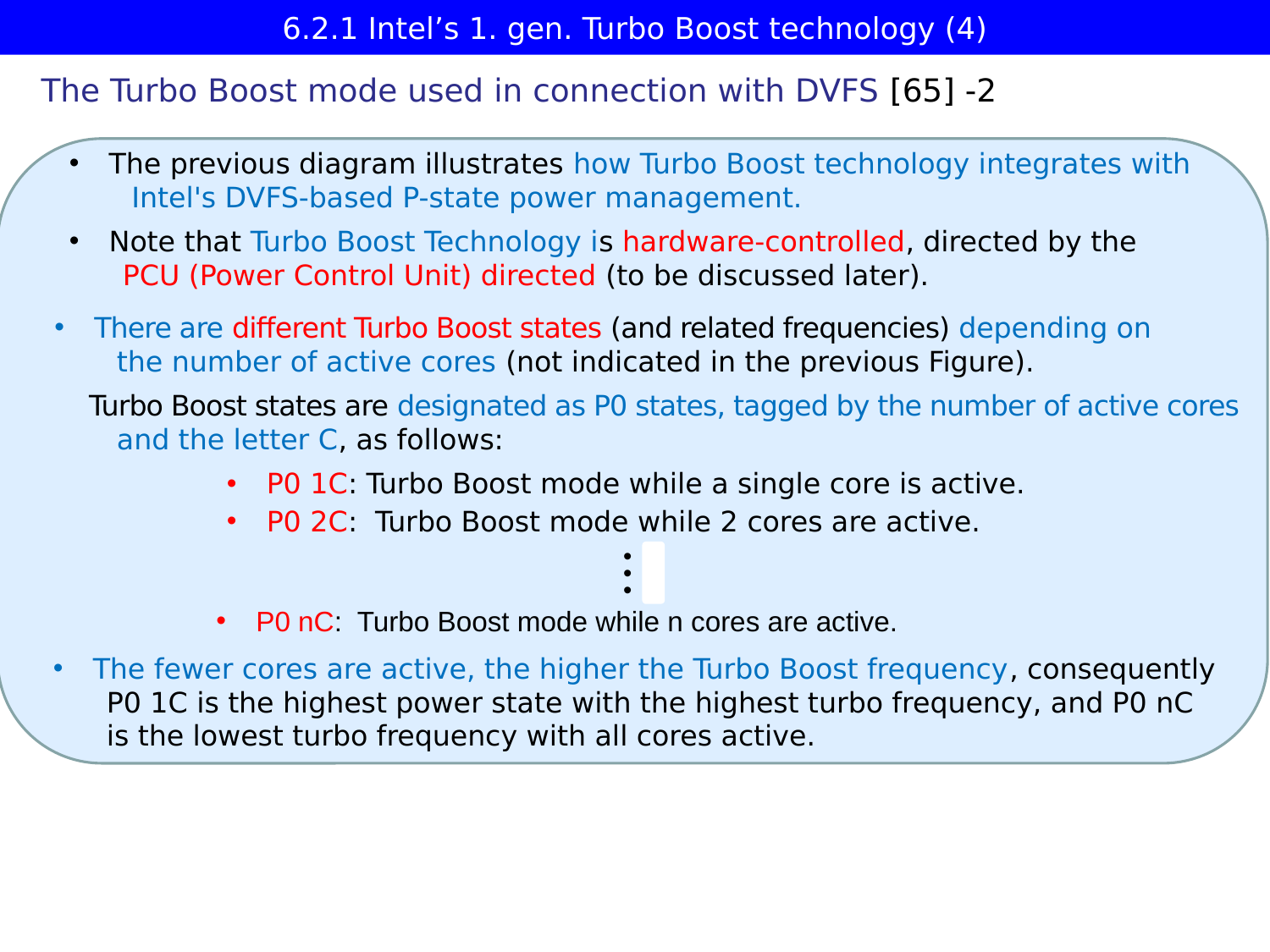

# 6.2.1 Intel’s 1. gen. Turbo Boost technology (4)
The Turbo Boost mode used in connection with DVFS [65] -2

The previous diagram illustrates how Turbo Boost technology integrates with
       Intel's DVFS-based P-state power management.
Note that Turbo Boost Technology is hardware-controlled, directed by the
      PCU (Power Control Unit) directed (to be discussed later).

There are different Turbo Boost states (and related frequencies) depending on
       the number of active cores (not indicated in the previous Figure).
    Turbo Boost states are designated as P0 states, tagged by the number of active cores
       and the letter C, as follows:
P0 1C: Turbo Boost mode while a single core is active.
P0 2C:  Turbo Boost mode while 2 cores are active.

.
.
.

P0 nC:  Turbo Boost mode while n cores are active.
The fewer cores are active, the higher the Turbo Boost frequency, consequently
      P0 1C is the highest power state with the highest turbo frequency, and P0 nC
      is the lowest turbo frequency with all cores active.